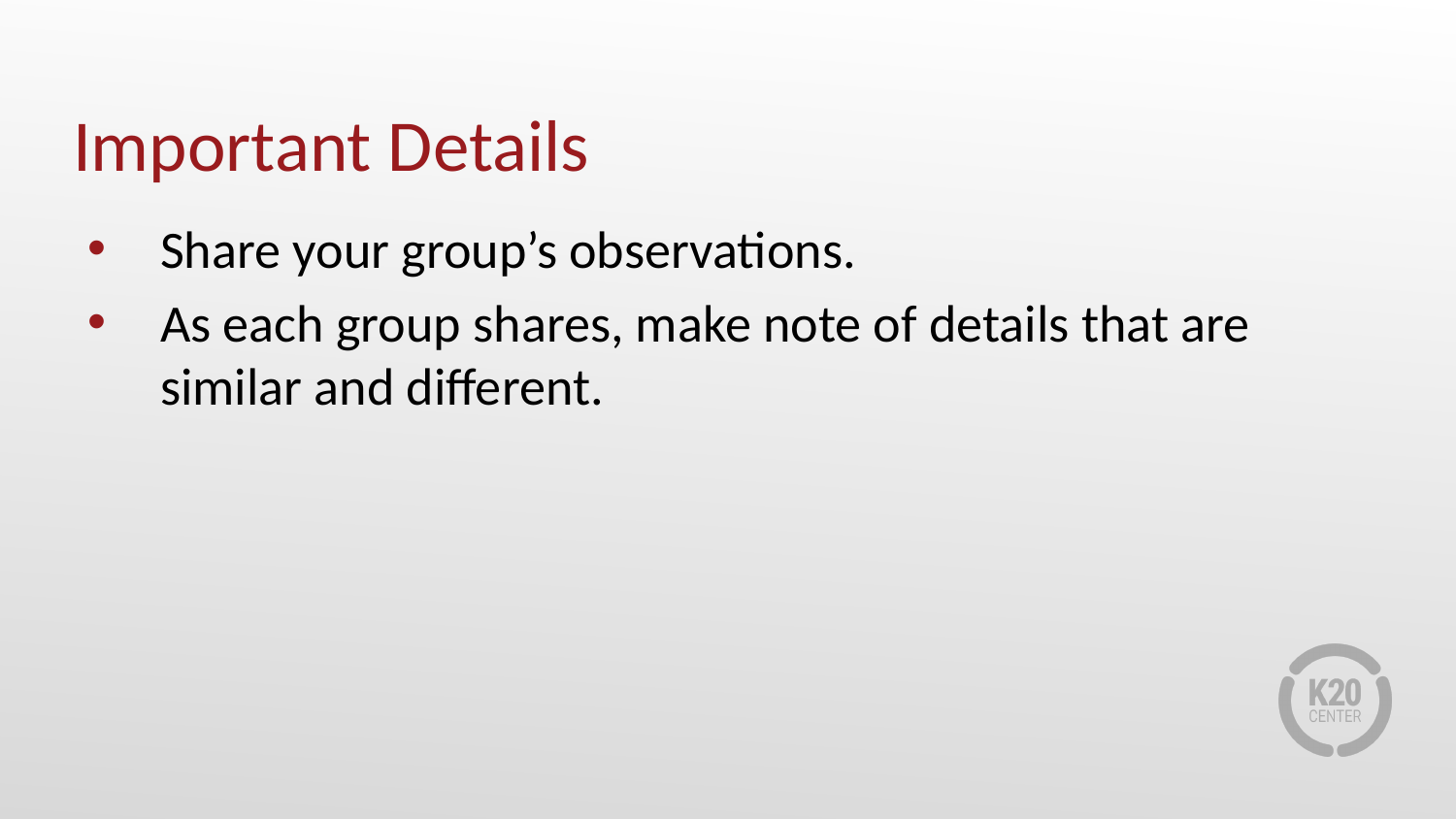

# Important Details
Share your group’s observations.
As each group shares, make note of details that are similar and different.